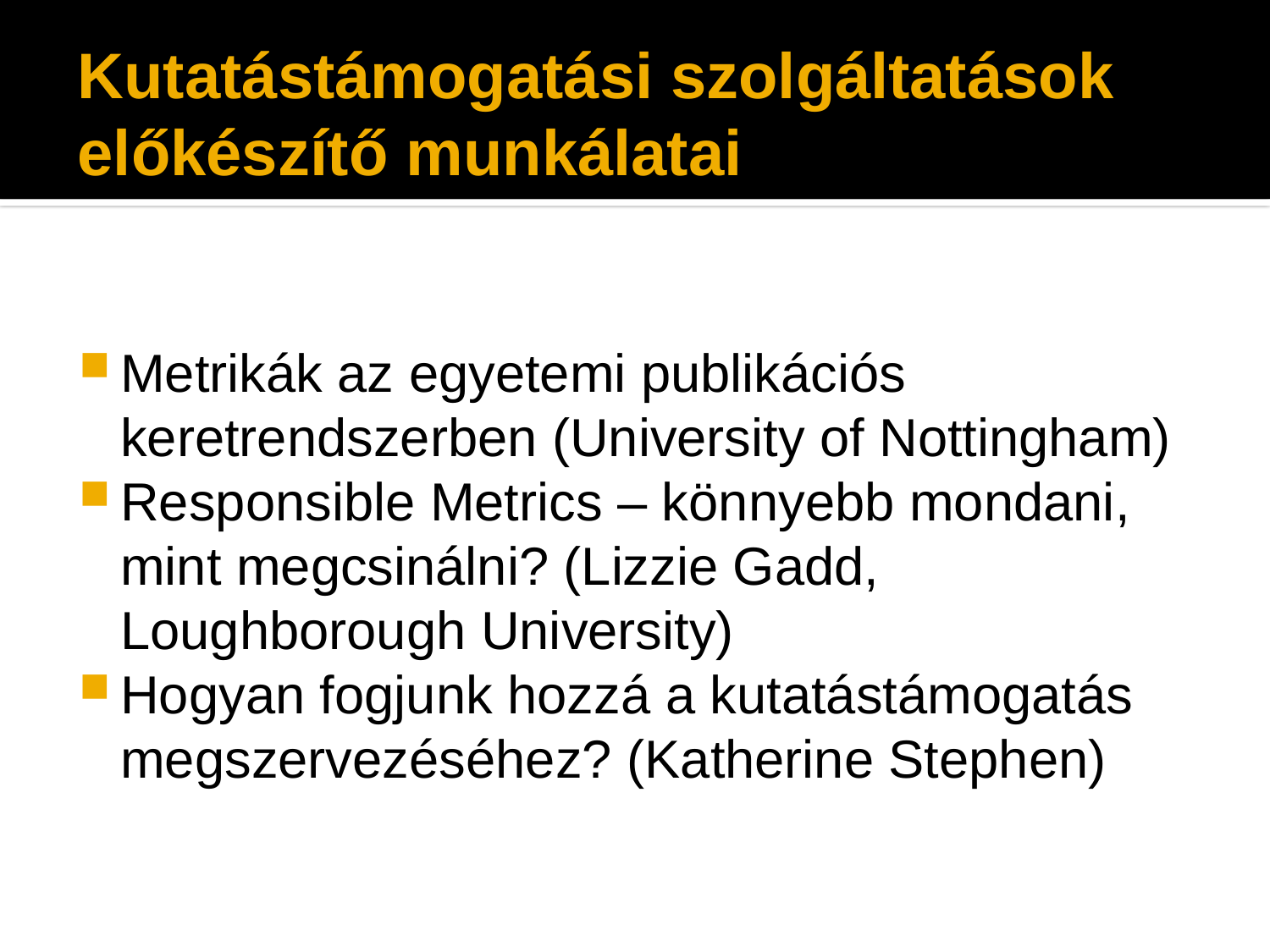

# Kutatástámogatási szolgáltatások előkészítő munkálatai
Metrikák az egyetemi publikációs keretrendszerben (University of Nottingham)
Responsible Metrics – könnyebb mondani, mint megcsinálni? (Lizzie Gadd, Loughborough University)
Hogyan fogjunk hozzá a kutatástámogatás megszervezéséhez? (Katherine Stephen)